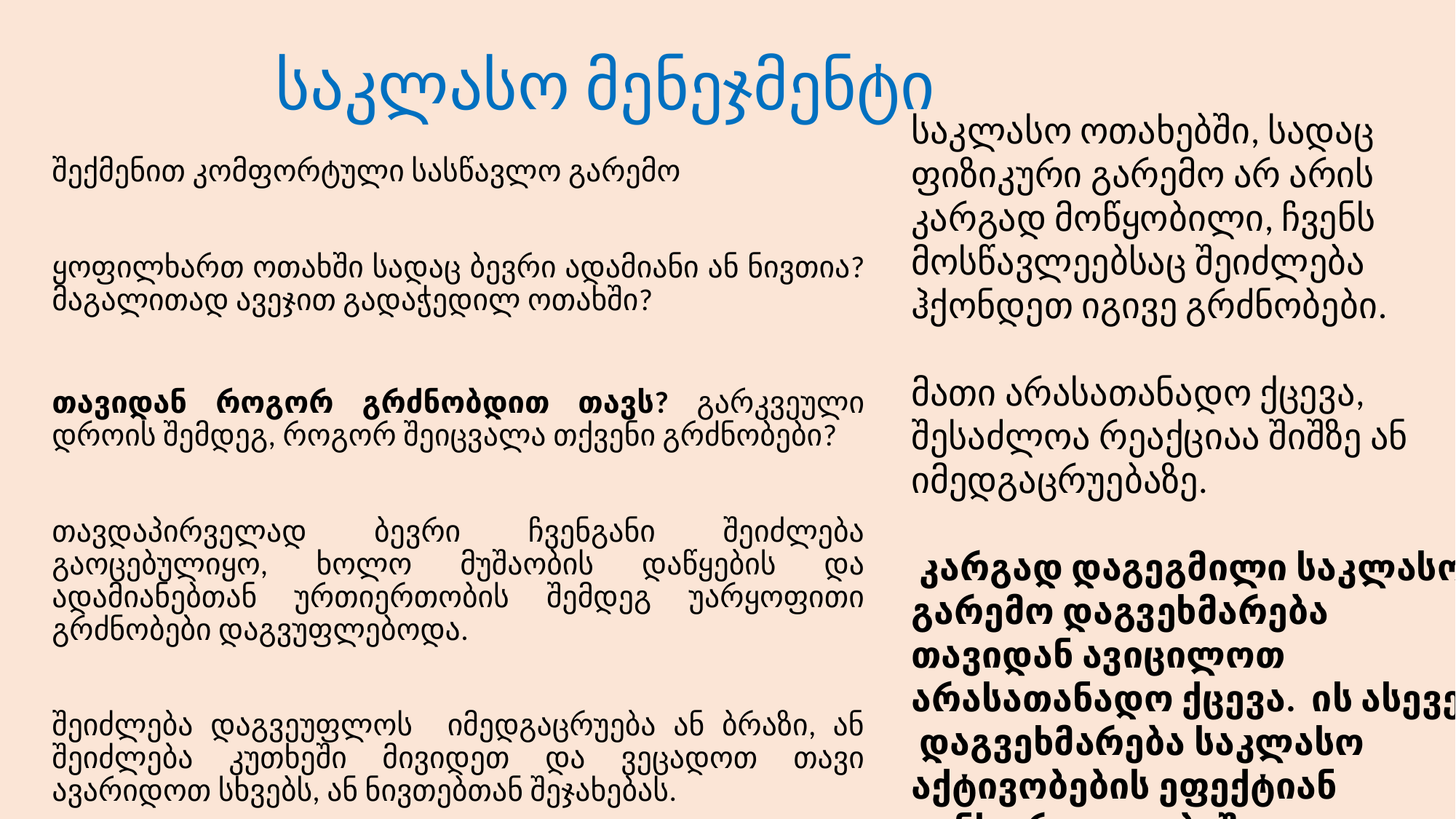

# საკლასო მენეჯმენტი
საკლასო ოთახებში, სადაც ფიზიკური გარემო არ არის კარგად მოწყობილი, ჩვენს მოსწავლეებსაც შეიძლება ჰქონდეთ იგივე გრძნობები.

მათი არასათანადო ქცევა, შესაძლოა რეაქციაა შიშზე ან იმედგაცრუებაზე.

 კარგად დაგეგმილი საკლასო გარემო დაგვეხმარება თავიდან ავიცილოთ არასათანადო ქცევა.  ის ასევე  დაგვეხმარება საკლასო აქტივობების ეფექტიან განხორციელებაში.
შექმენით კომფორტული სასწავლო გარემო

ყოფილხართ ოთახში სადაც ბევრი ადამიანი ან ნივთია? მაგალითად ავეჯით გადაჭედილ ოთახში?

თავიდან როგორ გრძნობდით თავს? გარკვეული დროის შემდეგ, როგორ შეიცვალა თქვენი გრძნობები?

თავდაპირველად ბევრი ჩვენგანი შეიძლება გაოცებულიყო, ხოლო მუშაობის დაწყების და ადამიანებთან ურთიერთობის შემდეგ უარყოფითი გრძნობები დაგვუფლებოდა.

შეიძლება დაგვეუფლოს  იმედგაცრუება ან ბრაზი, ან შეიძლება კუთხეში მივიდეთ და ვეცადოთ თავი ავარიდოთ სხვებს, ან ნივთებთან შეჯახებას.